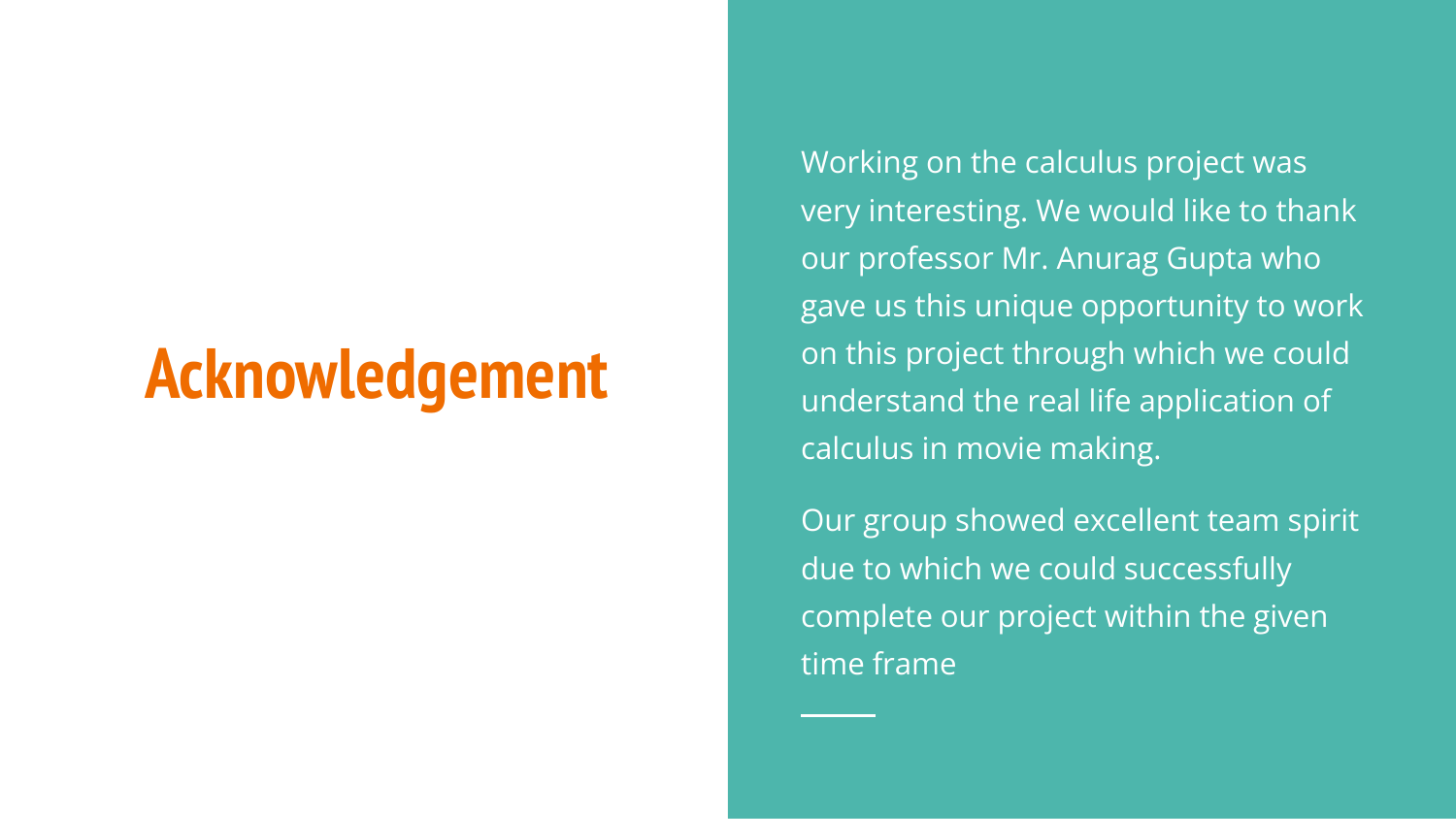

Working on the calculus project was  very interesting. We would like to thank our professor Mr. Anurag Gupta who gave us this unique opportunity to work on this project through which we could understand the real life application of calculus in movie making.
Our group showed excellent team spirit due to which we could successfully complete our project within the given time frame
# Acknowledgement